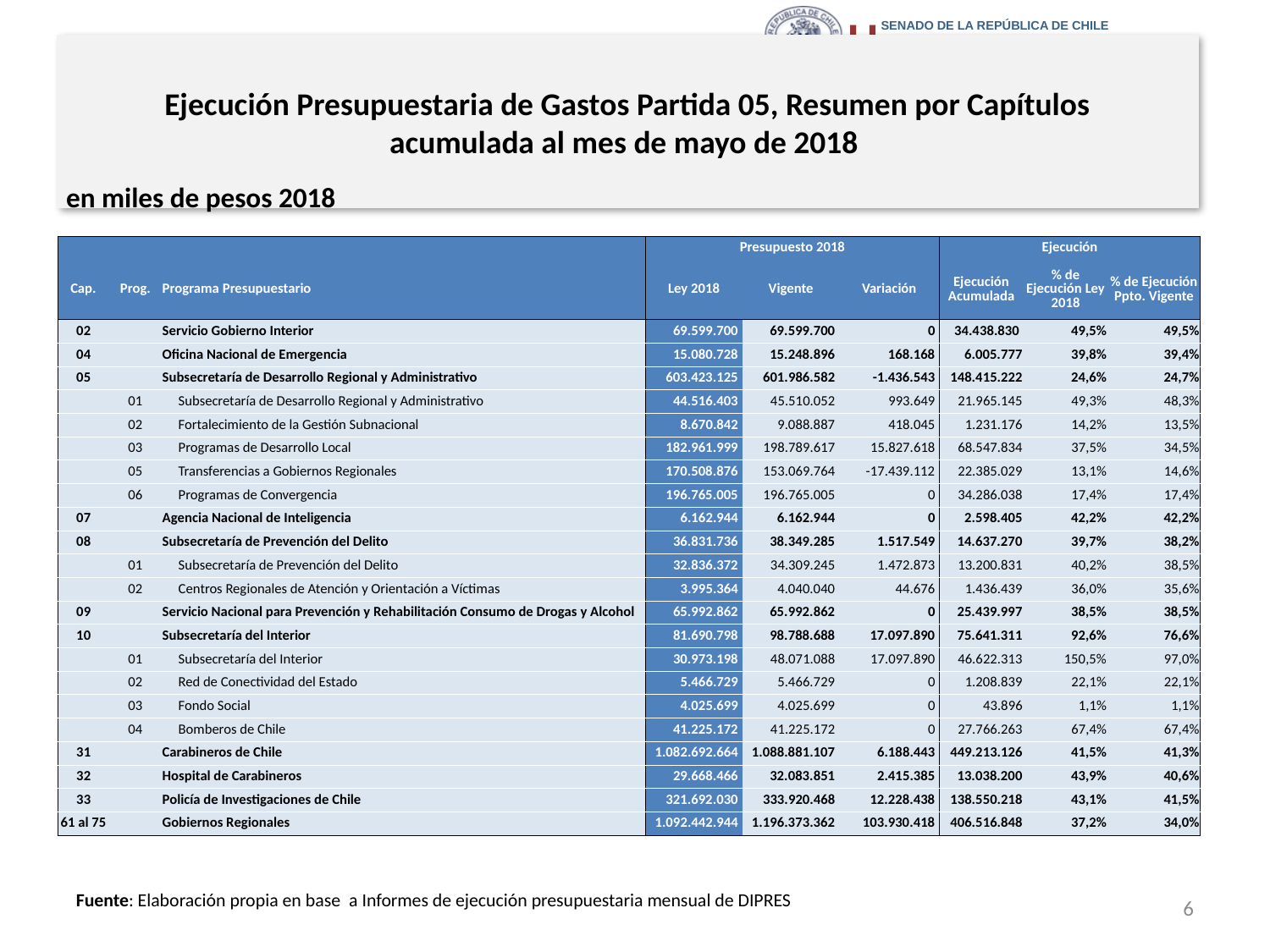

# Ejecución Presupuestaria de Gastos Partida 05, Resumen por Capítulos acumulada al mes de mayo de 2018
en miles de pesos 2018
|  |  |  | Presupuesto 2018 |  |  | Ejecución |  |  |
| --- | --- | --- | --- | --- | --- | --- | --- | --- |
| Cap. | Prog. | Programa Presupuestario | Ley 2018 | Vigente | Variación | Ejecución Acumulada | % de Ejecución Ley 2018 | % de Ejecución Ppto. Vigente |
| 02 |  | Servicio Gobierno Interior | 69.599.700 | 69.599.700 | 0 | 34.438.830 | 49,5% | 49,5% |
| 04 |  | Oficina Nacional de Emergencia | 15.080.728 | 15.248.896 | 168.168 | 6.005.777 | 39,8% | 39,4% |
| 05 |  | Subsecretaría de Desarrollo Regional y Administrativo | 603.423.125 | 601.986.582 | -1.436.543 | 148.415.222 | 24,6% | 24,7% |
|  | 01 | Subsecretaría de Desarrollo Regional y Administrativo | 44.516.403 | 45.510.052 | 993.649 | 21.965.145 | 49,3% | 48,3% |
|  | 02 | Fortalecimiento de la Gestión Subnacional | 8.670.842 | 9.088.887 | 418.045 | 1.231.176 | 14,2% | 13,5% |
|  | 03 | Programas de Desarrollo Local | 182.961.999 | 198.789.617 | 15.827.618 | 68.547.834 | 37,5% | 34,5% |
|  | 05 | Transferencias a Gobiernos Regionales | 170.508.876 | 153.069.764 | -17.439.112 | 22.385.029 | 13,1% | 14,6% |
|  | 06 | Programas de Convergencia | 196.765.005 | 196.765.005 | 0 | 34.286.038 | 17,4% | 17,4% |
| 07 |  | Agencia Nacional de Inteligencia | 6.162.944 | 6.162.944 | 0 | 2.598.405 | 42,2% | 42,2% |
| 08 |  | Subsecretaría de Prevención del Delito | 36.831.736 | 38.349.285 | 1.517.549 | 14.637.270 | 39,7% | 38,2% |
|  | 01 | Subsecretaría de Prevención del Delito | 32.836.372 | 34.309.245 | 1.472.873 | 13.200.831 | 40,2% | 38,5% |
|  | 02 | Centros Regionales de Atención y Orientación a Víctimas | 3.995.364 | 4.040.040 | 44.676 | 1.436.439 | 36,0% | 35,6% |
| 09 |  | Servicio Nacional para Prevención y Rehabilitación Consumo de Drogas y Alcohol | 65.992.862 | 65.992.862 | 0 | 25.439.997 | 38,5% | 38,5% |
| 10 |  | Subsecretaría del Interior | 81.690.798 | 98.788.688 | 17.097.890 | 75.641.311 | 92,6% | 76,6% |
|  | 01 | Subsecretaría del Interior | 30.973.198 | 48.071.088 | 17.097.890 | 46.622.313 | 150,5% | 97,0% |
|  | 02 | Red de Conectividad del Estado | 5.466.729 | 5.466.729 | 0 | 1.208.839 | 22,1% | 22,1% |
|  | 03 | Fondo Social | 4.025.699 | 4.025.699 | 0 | 43.896 | 1,1% | 1,1% |
|  | 04 | Bomberos de Chile | 41.225.172 | 41.225.172 | 0 | 27.766.263 | 67,4% | 67,4% |
| 31 |  | Carabineros de Chile | 1.082.692.664 | 1.088.881.107 | 6.188.443 | 449.213.126 | 41,5% | 41,3% |
| 32 |  | Hospital de Carabineros | 29.668.466 | 32.083.851 | 2.415.385 | 13.038.200 | 43,9% | 40,6% |
| 33 |  | Policía de Investigaciones de Chile | 321.692.030 | 333.920.468 | 12.228.438 | 138.550.218 | 43,1% | 41,5% |
| 61 al 75 |  | Gobiernos Regionales | 1.092.442.944 | 1.196.373.362 | 103.930.418 | 406.516.848 | 37,2% | 34,0% |
6